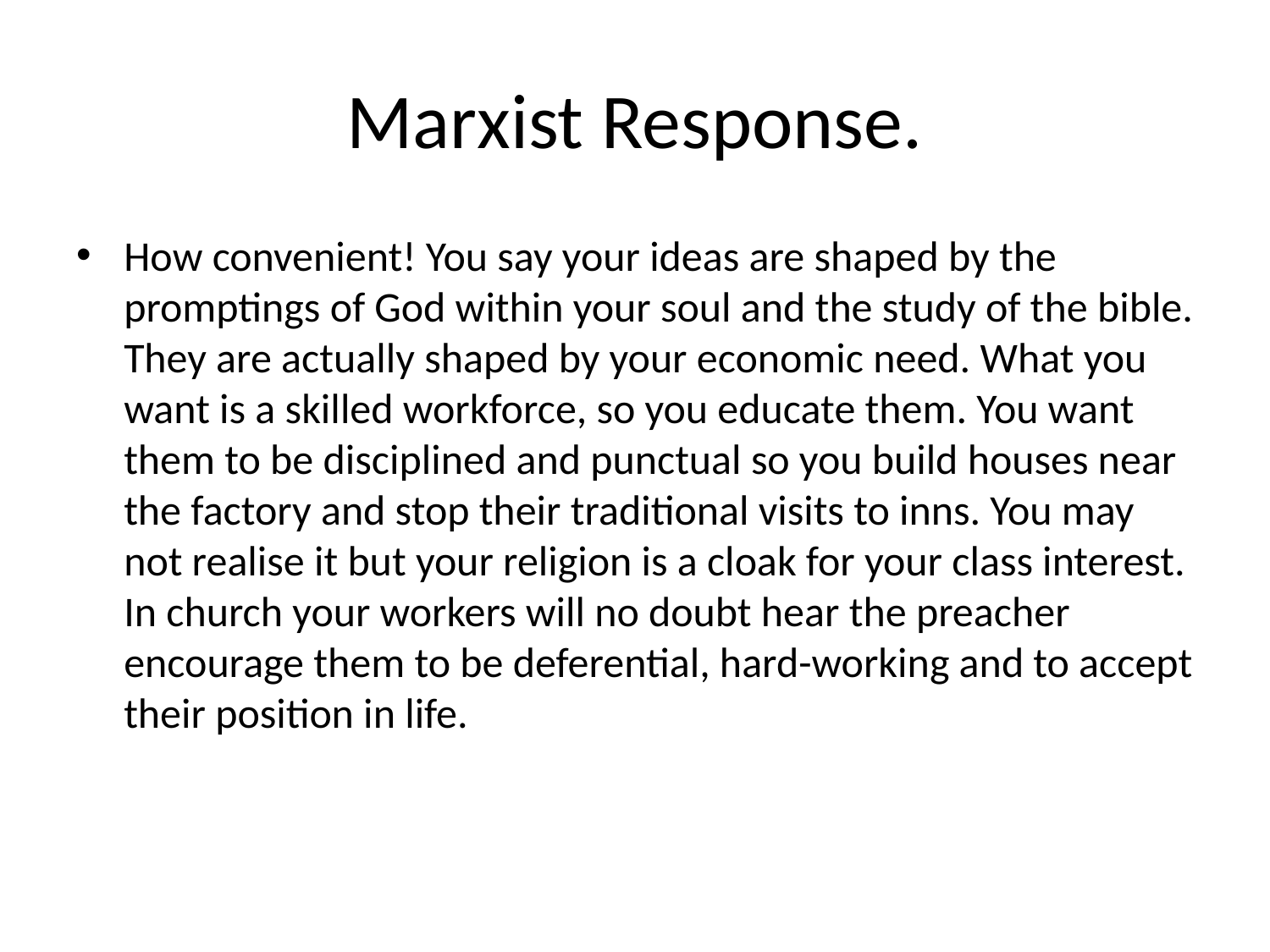

# Marxist Response.
How convenient! You say your ideas are shaped by the promptings of God within your soul and the study of the bible. They are actually shaped by your economic need. What you want is a skilled workforce, so you educate them. You want them to be disciplined and punctual so you build houses near the factory and stop their traditional visits to inns. You may not realise it but your religion is a cloak for your class interest. In church your workers will no doubt hear the preacher encourage them to be deferential, hard-working and to accept their position in life.